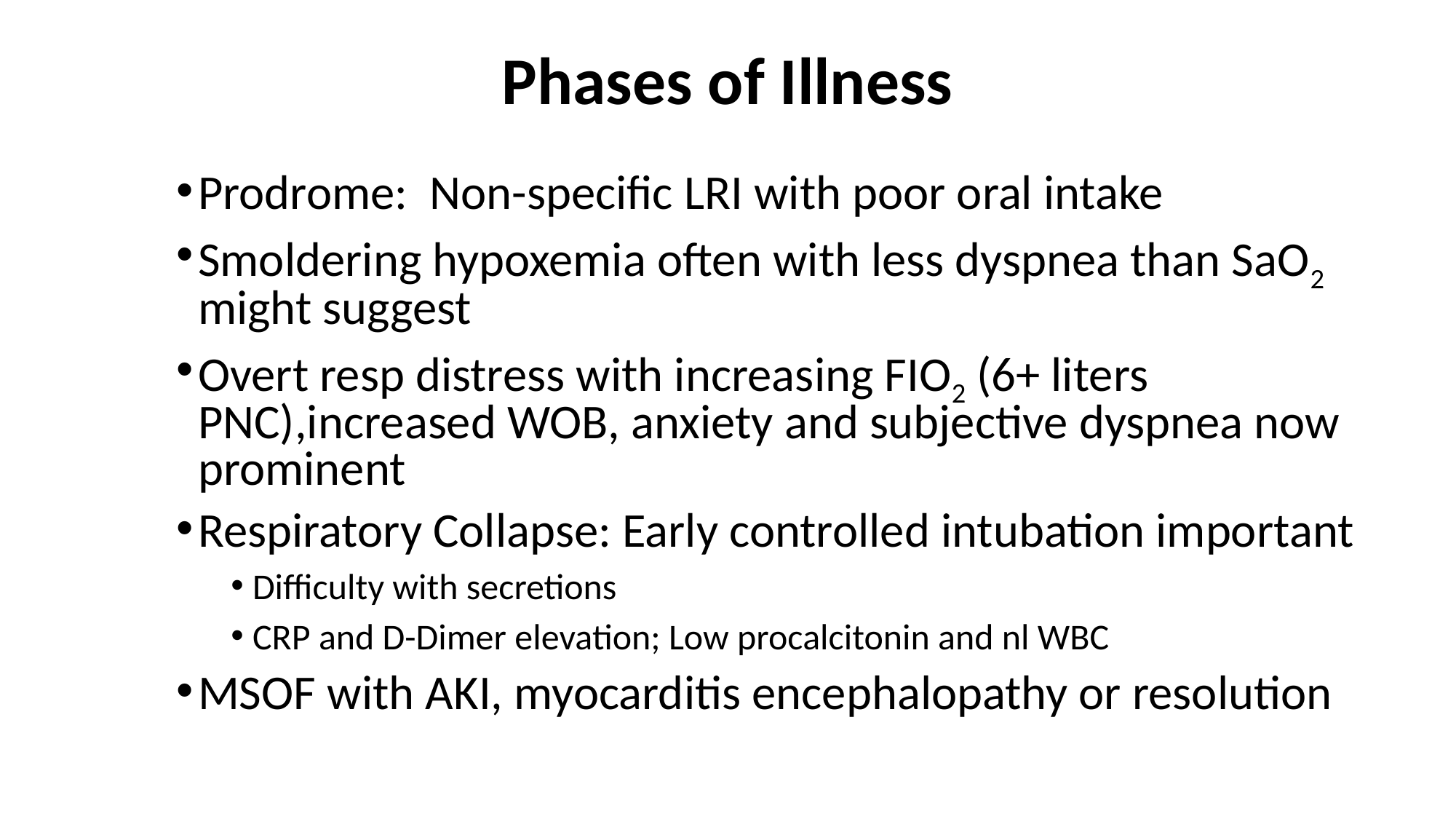

Phases of Illness
Prodrome:  Non-specific LRI with poor oral intake
Smoldering hypoxemia often with less dyspnea than SaO2  might suggest
Overt resp distress with increasing FIO2 (6+ liters PNC),increased WOB, anxiety and subjective dyspnea now prominent
Respiratory Collapse: Early controlled intubation important
Difficulty with secretions
CRP and D-Dimer elevation; Low procalcitonin and nl WBC
MSOF with AKI, myocarditis encephalopathy or resolution